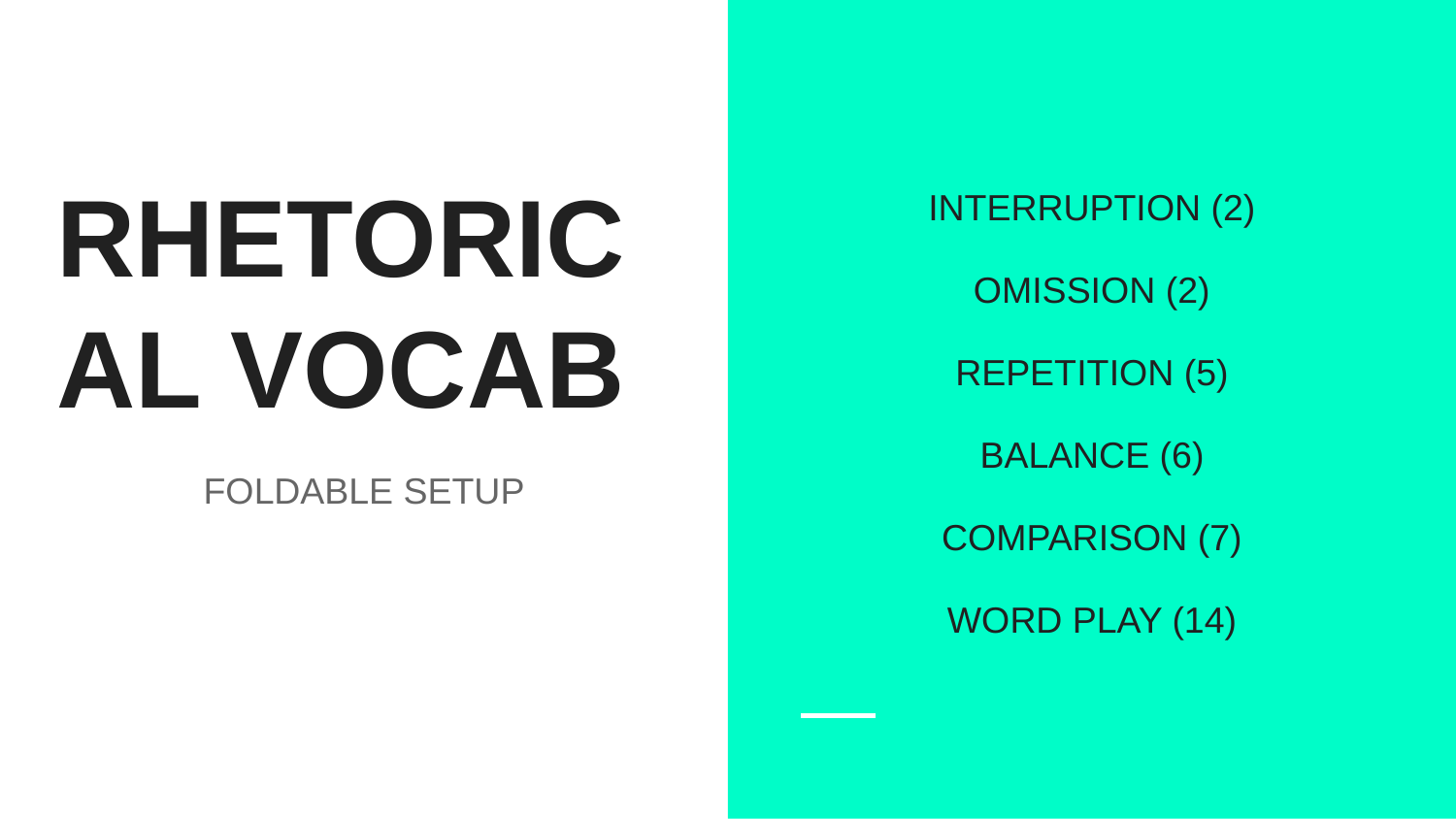

INTERRUPTION (2)
OMISSION (2)
REPETITION (5)
BALANCE (6)
COMPARISON (7)
WORD PLAY (14)
# RHETORICAL VOCAB
FOLDABLE SETUP